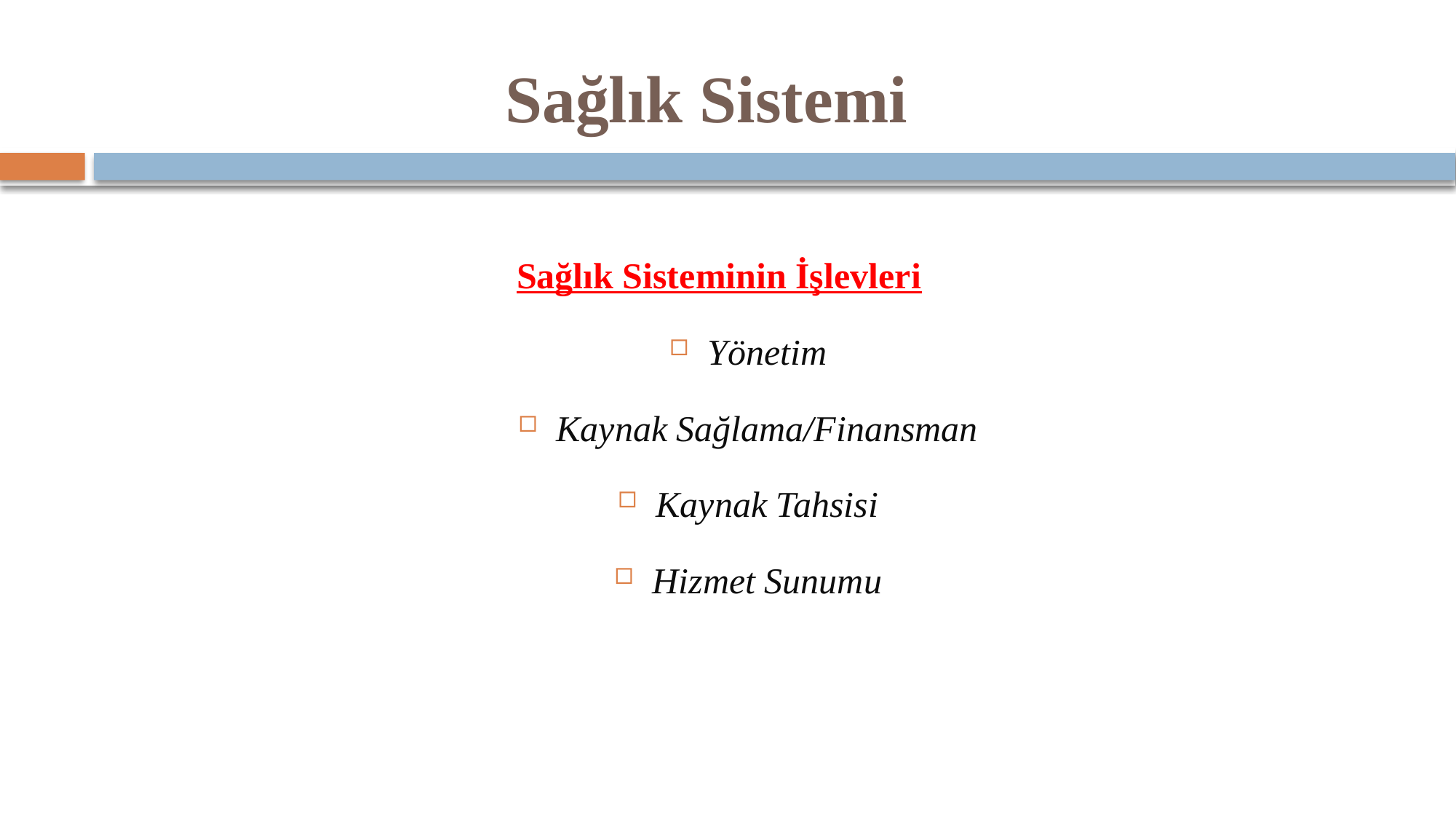

# Sağlık Sistemi
Sağlık Sisteminin İşlevleri
Yönetim
Kaynak Sağlama/Finansman
Kaynak Tahsisi
Hizmet Sunumu